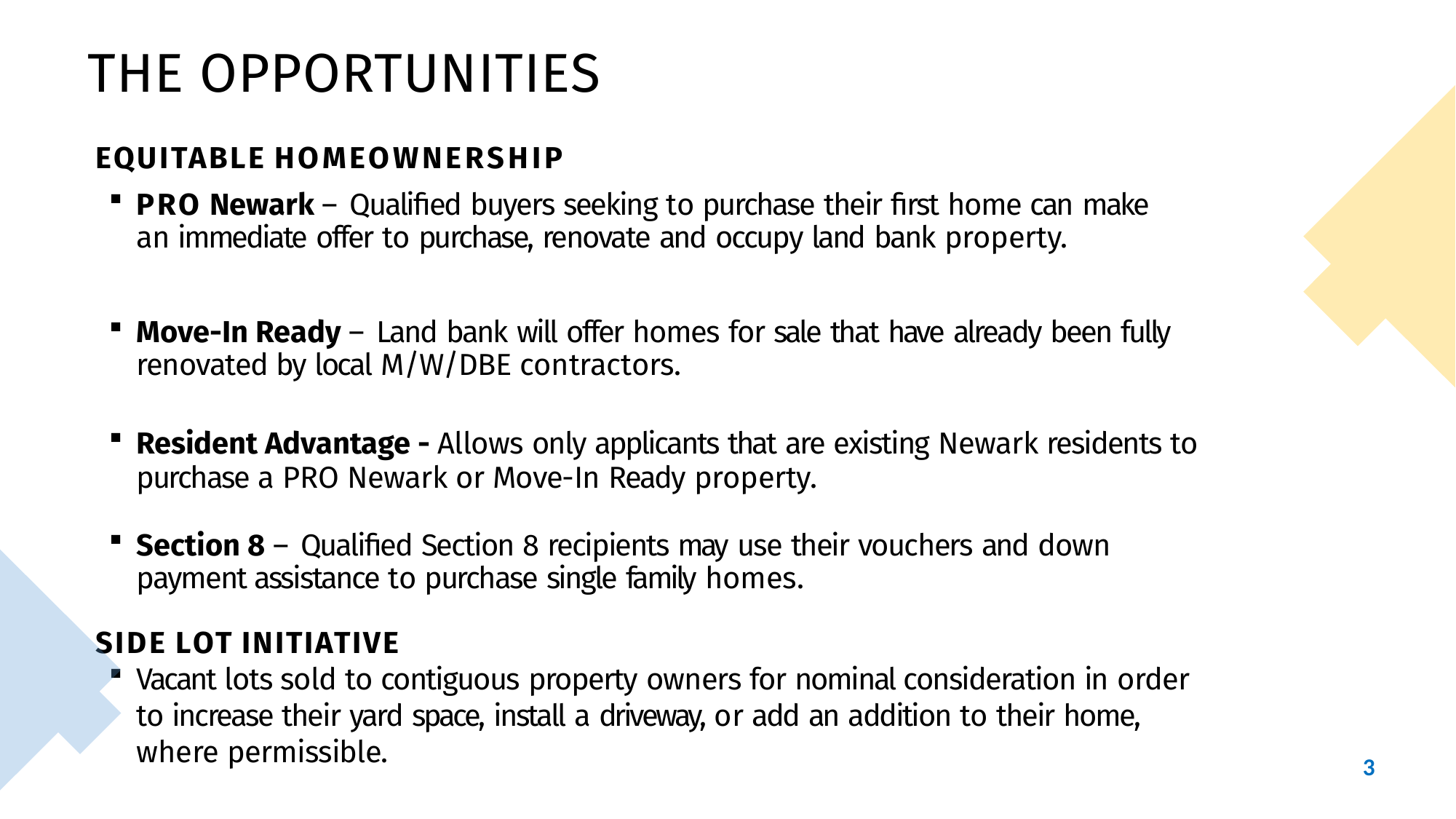

# THE OPPORTUNITIES

EQUITABLE HOMEOWNERSHIP
PRO Newark – Qualified buyers seeking to purchase their first home can make an immediate offer to purchase, renovate and occupy land bank property.

Move-In Ready – Land bank will offer homes for sale that have already been fully renovated by local M/W/DBE contractors.

Resident Advantage - Allows only applicants that are existing Newark residents to
purchase a PRO Newark or Move-In Ready property.

Section 8 – Qualified Section 8 recipients may use their vouchers and down payment assistance to purchase single family homes.
SIDE LOT INITIATIVE
Vacant lots sold to contiguous property owners for nominal consideration in order to increase their yard space, install a driveway, or add an addition to their home, where permissible.

3